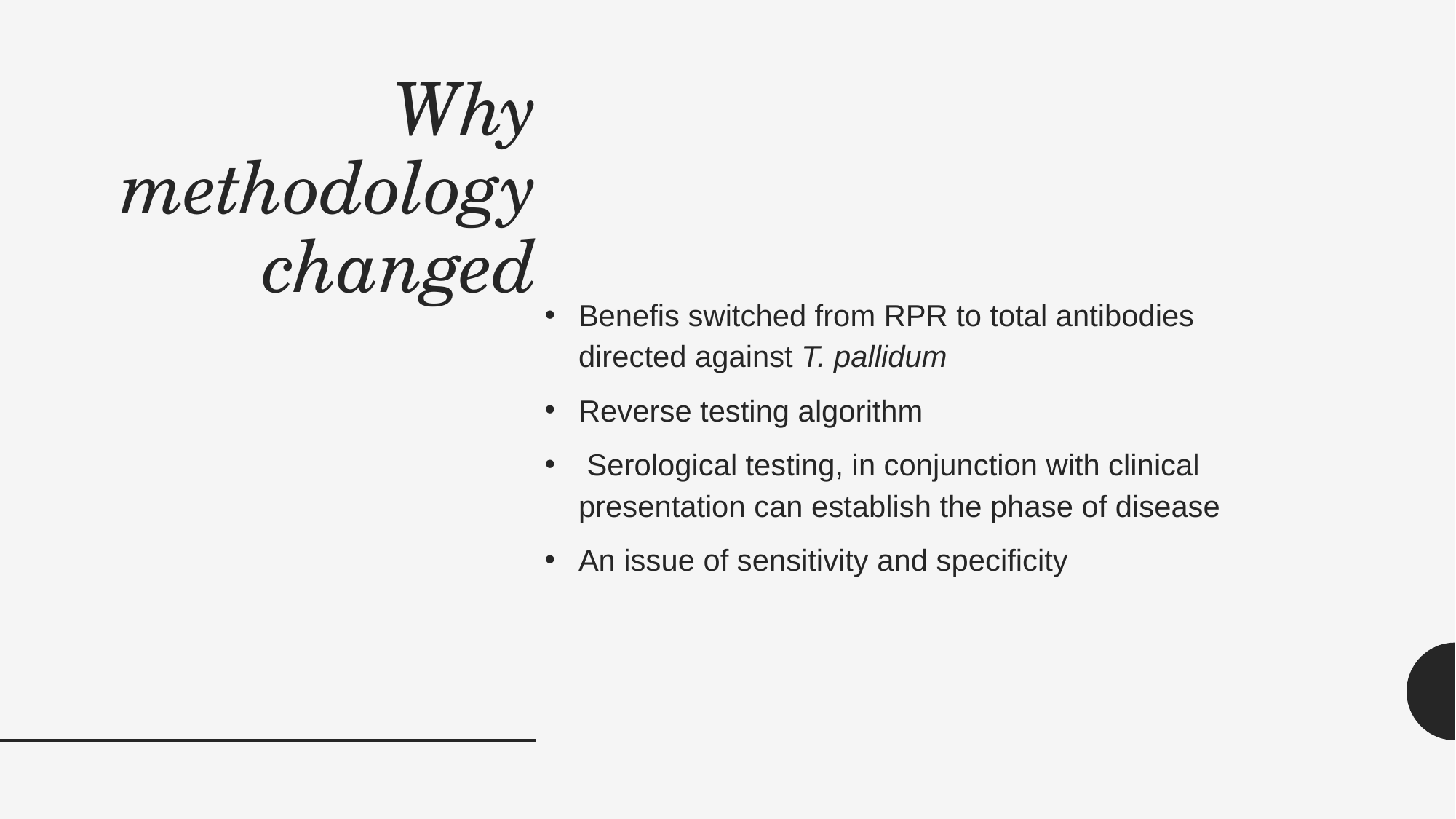

# Why methodology changed
Benefis switched from RPR to total antibodies directed against T. pallidum
Reverse testing algorithm
 Serological testing, in conjunction with clinical presentation can establish the phase of disease
An issue of sensitivity and specificity